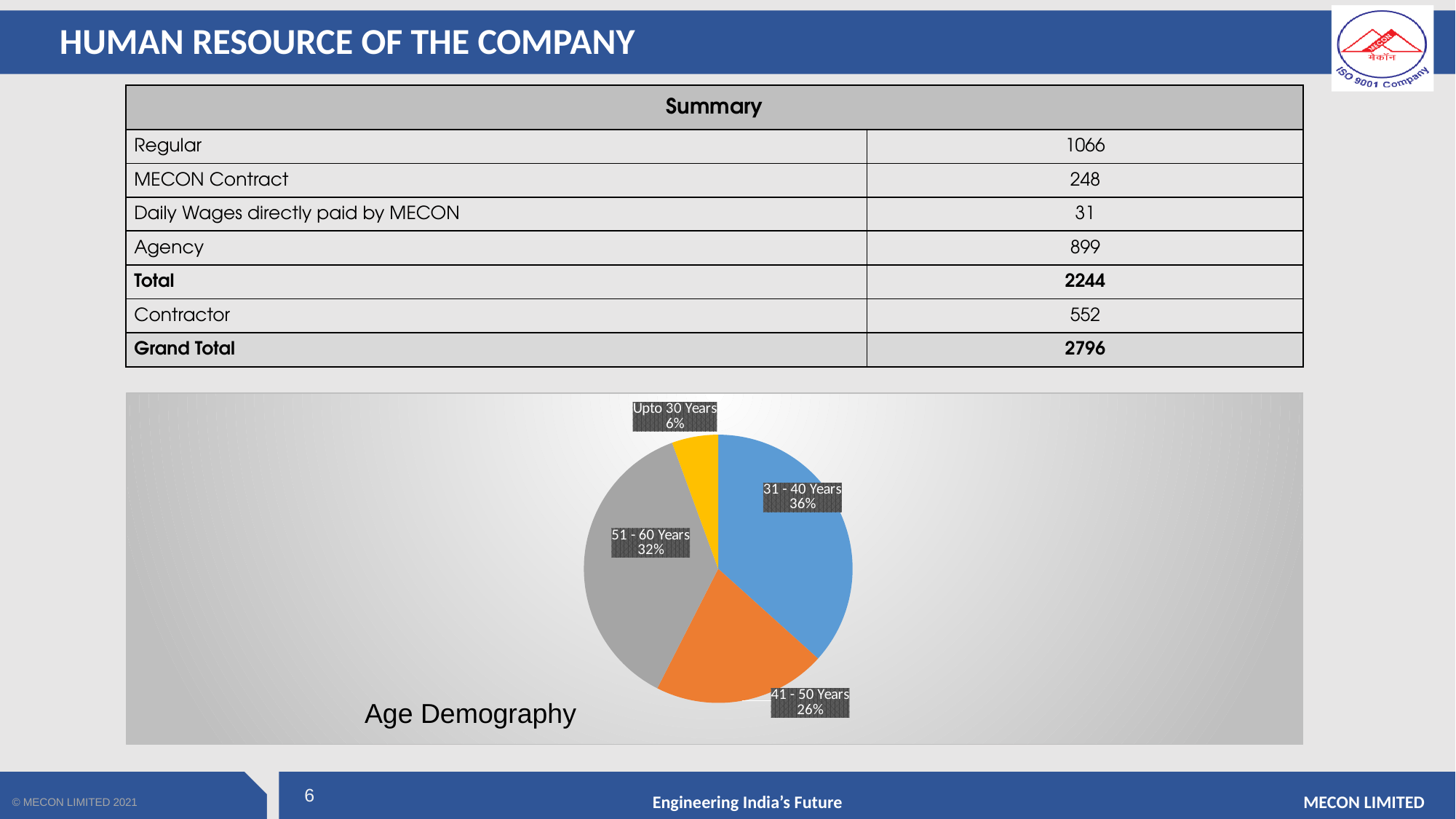

HUMAN RESOURCE OF THE COMPANY
| Summary |  |
| --- | --- |
| Regular | 1066 |
| MECON Contract | 248 |
| Daily Wages directly paid by MECON | 31 |
| Agency | 899 |
| Total | 2244 |
| Contractor | 552 |
| Grand Total | 2796 |

### Chart

| Category | Numb | % |
|---|---|---|
| 31 - 40 Years | 428.0 | 0.3667523564695801 |
| 41 - 50 Years | 243.0 | 0.20822622107969171 |
| 51 - 60 Years | 431.0 | 0.3693230505569837 |
| Upto 30 Years | 65.0 | 0.055698371893744845 |
Age Demography